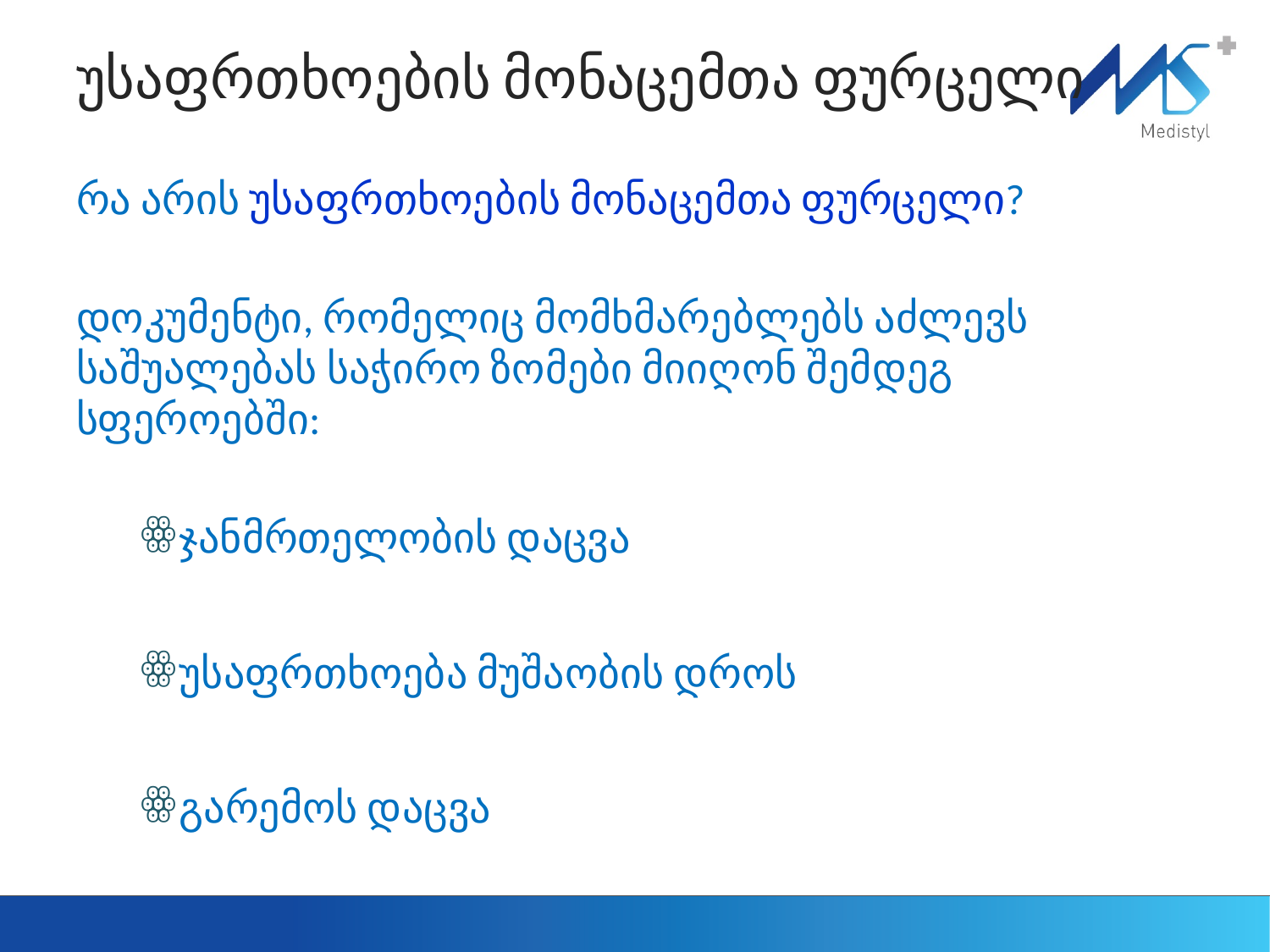

# უსაფრთხოების მონაცემთა ფურცელი
რა არის უსაფრთხოების მონაცემთა ფურცელი?

დოკუმენტი, რომელიც მომხმარებლებს აძლევს საშუალებას საჭირო ზომები მიიღონ შემდეგ სფეროებში:

ჯანმრთელობის დაცვა

უსაფრთხოება მუშაობის დროს

გარემოს დაცვა

2